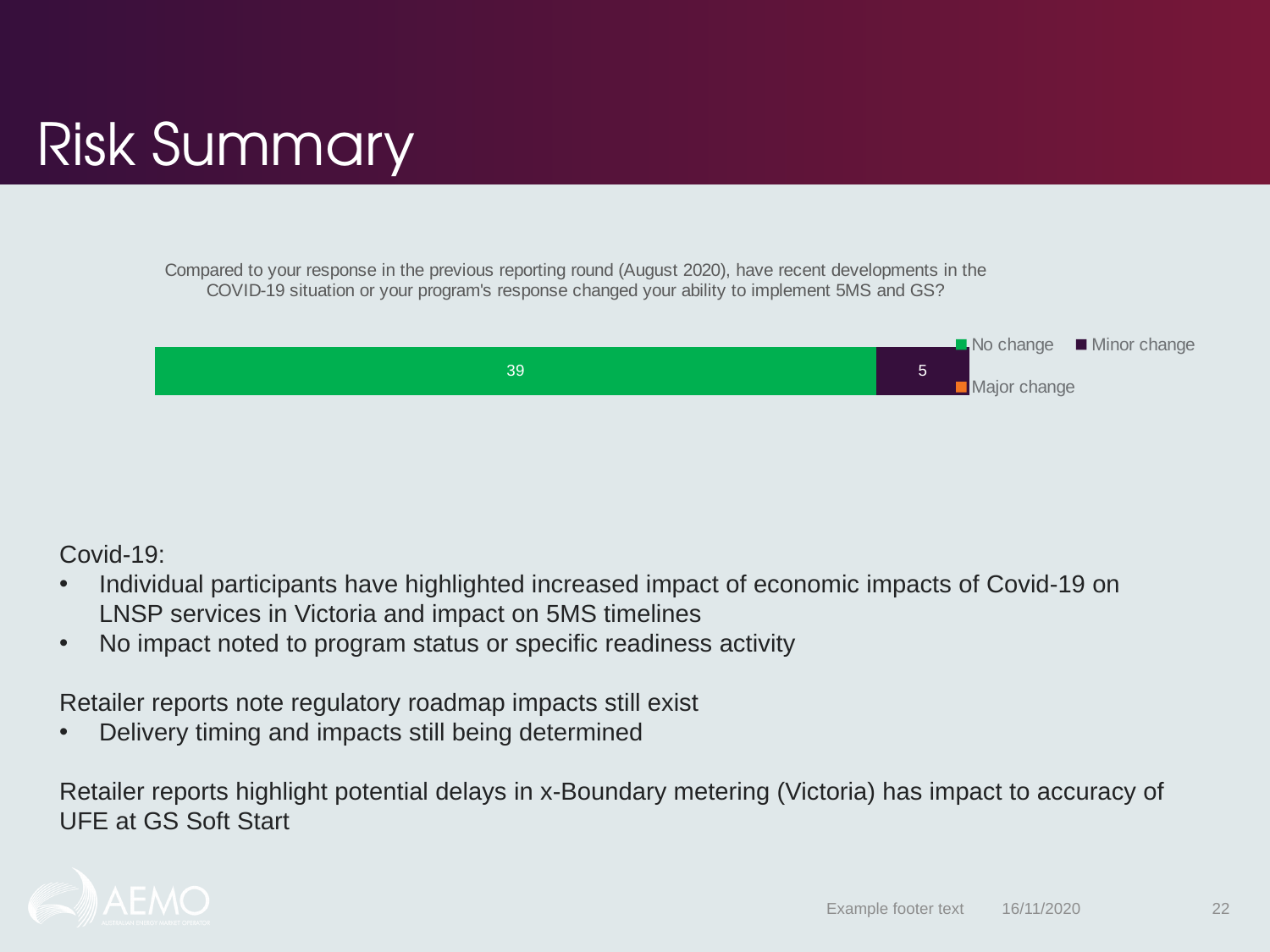

# Risk Summary

### Chart: Compared to your response in the previous reporting round (August 2020), have recent developments in the COVID-19 situation or your program's response changed your ability to implement 5MS and GS?

| Category | No change | Minor change | Major change |
|---|---|---|---|
Covid-19:
Individual participants have highlighted increased impact of economic impacts of Covid-19 on LNSP services in Victoria and impact on 5MS timelines
No impact noted to program status or specific readiness activity

Retailer reports note regulatory roadmap impacts still exist
Delivery timing and impacts still being determined

Retailer reports highlight potential delays in x-Boundary metering (Victoria) has impact to accuracy of UFE at GS Soft Start

Example footer text
16/11/2020
22